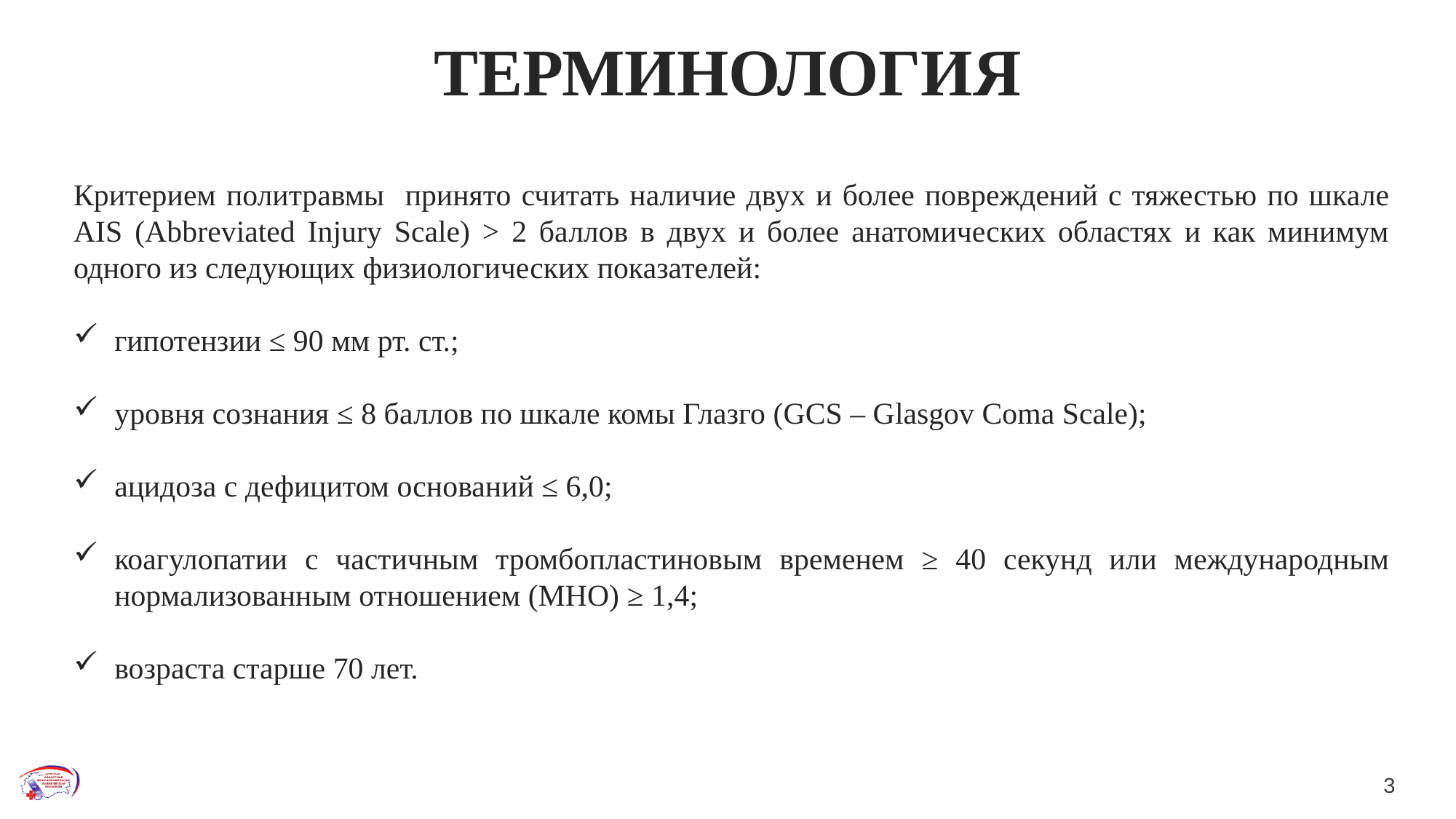

# ТЕРМИНОЛОГИЯ

Критерием политравмы  принято считать наличие двух и более повреждений с тяжестью по шкале AIS (Abbreviated Injury Scale) > 2 баллов в двух и более анатомических областях и как минимум одного из следующих физиологических показателей:

гипотензии ≤ 90 мм рт. ст.;

уровня сознания ≤ 8 баллов по шкале комы Глазго (GCS – Glasgov Coma Scale);

ацидоза с дефицитом оснований ≤ 6,0;

коагулопатии с частичным тромбопластиновым временем ≥ 40 секунд или международным нормализованным отношением (МНО) ≥ 1,4;

возраста старше 70 лет.